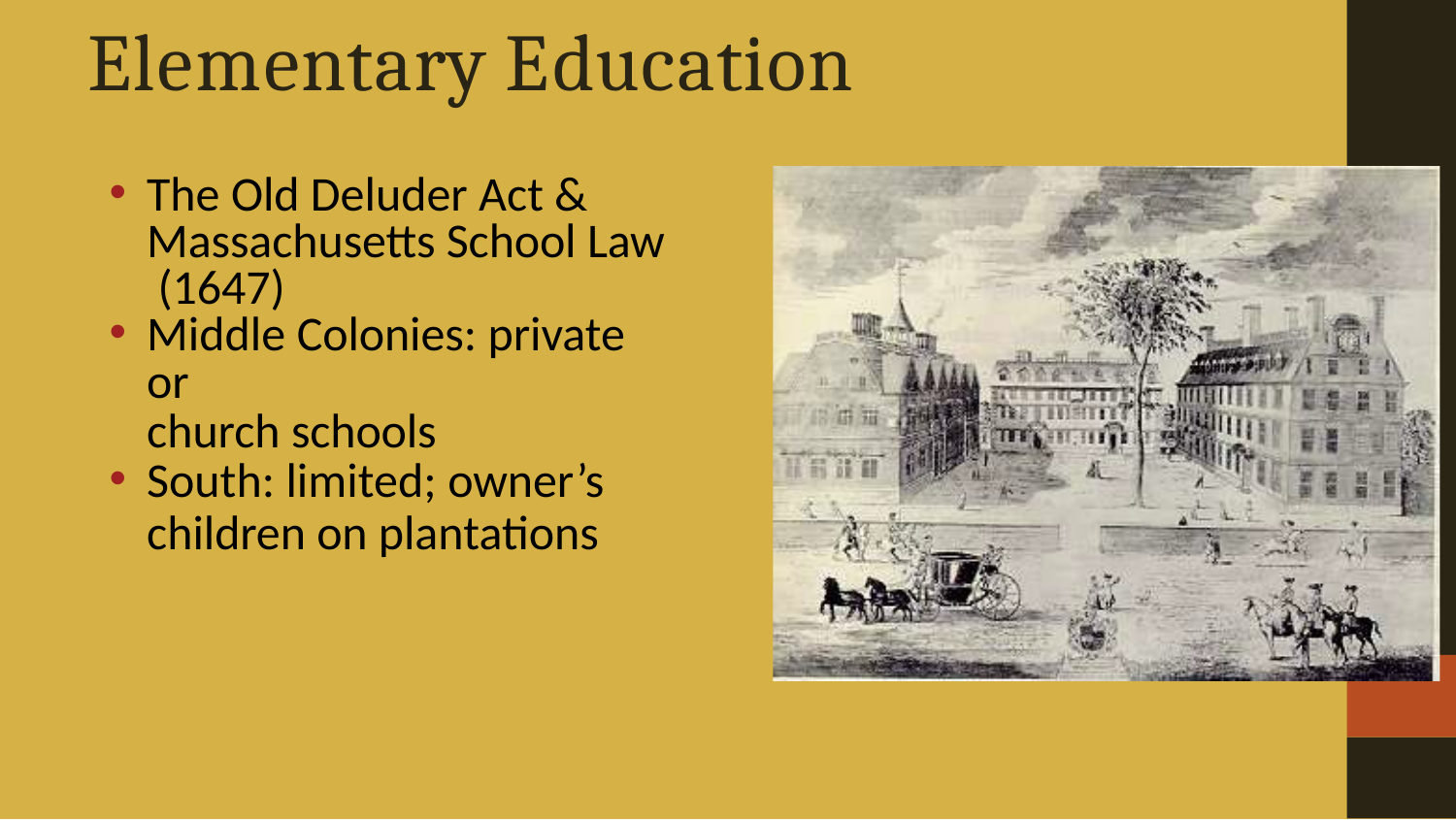

# Elementary Education
The Old Deluder Act &  Massachusetts School Law  (1647)
Middle Colonies: private or
church schools
South: limited; owner’s
children on plantations